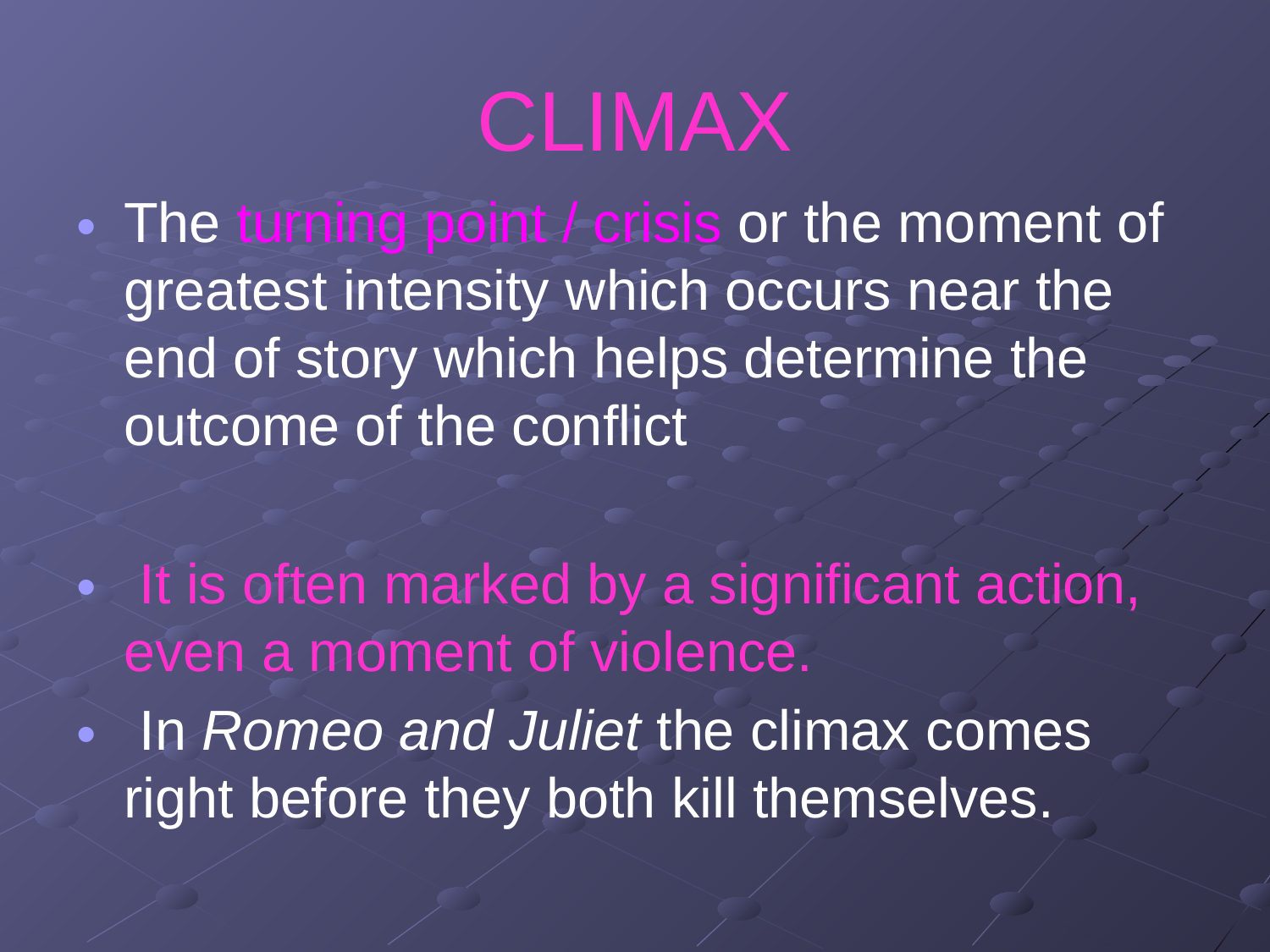

# CLIMAX
The turning point / crisis or the moment of greatest intensity which occurs near the end of story which helps determine the outcome of the conflict

 It is often marked by a significant action, even a moment of violence.
 In Romeo and Juliet the climax comes right before they both kill themselves.